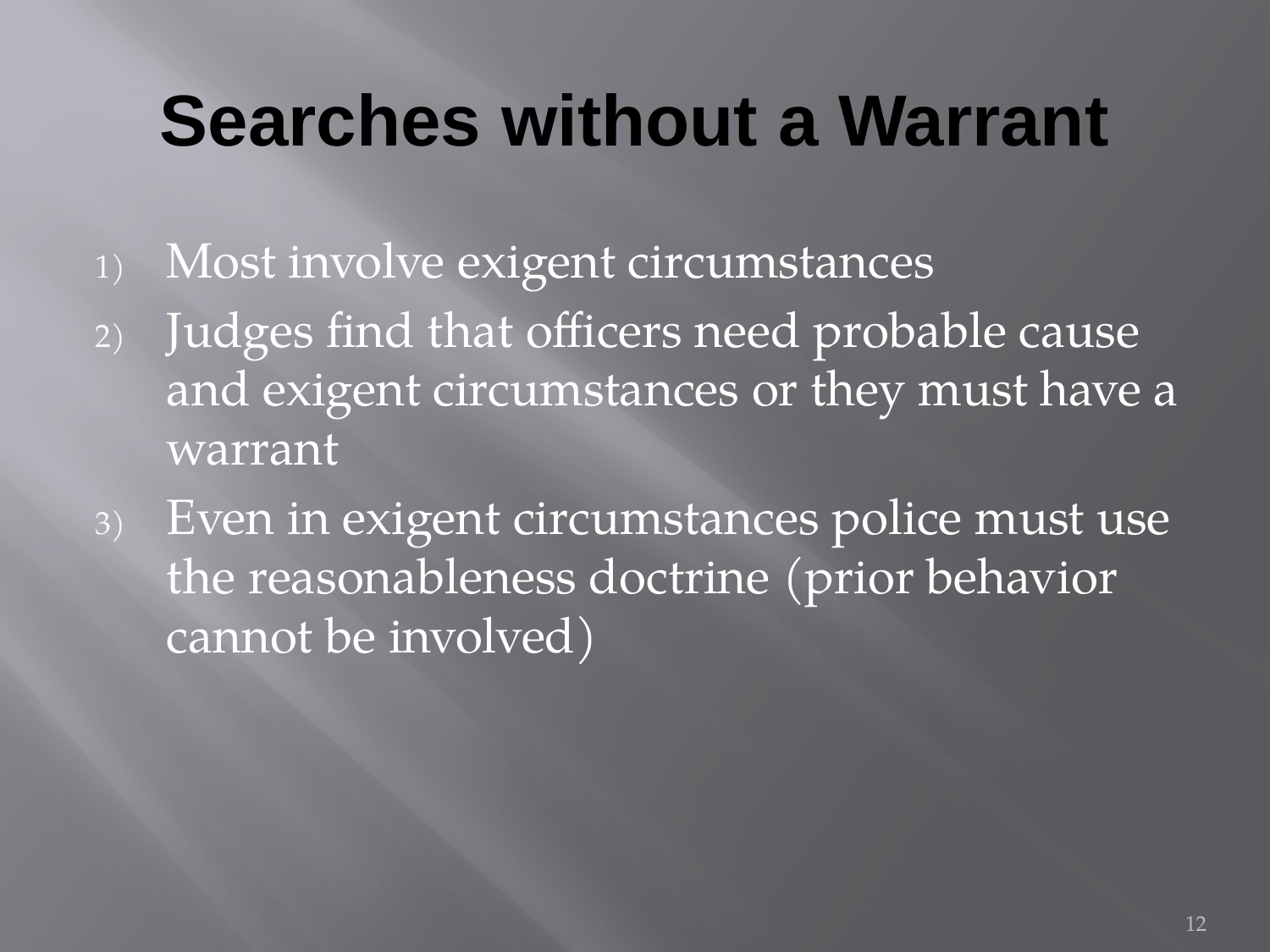

# Searches without a Warrant
Most involve exigent circumstances
Judges find that officers need probable cause and exigent circumstances or they must have a warrant
Even in exigent circumstances police must use the reasonableness doctrine (prior behavior cannot be involved)
12